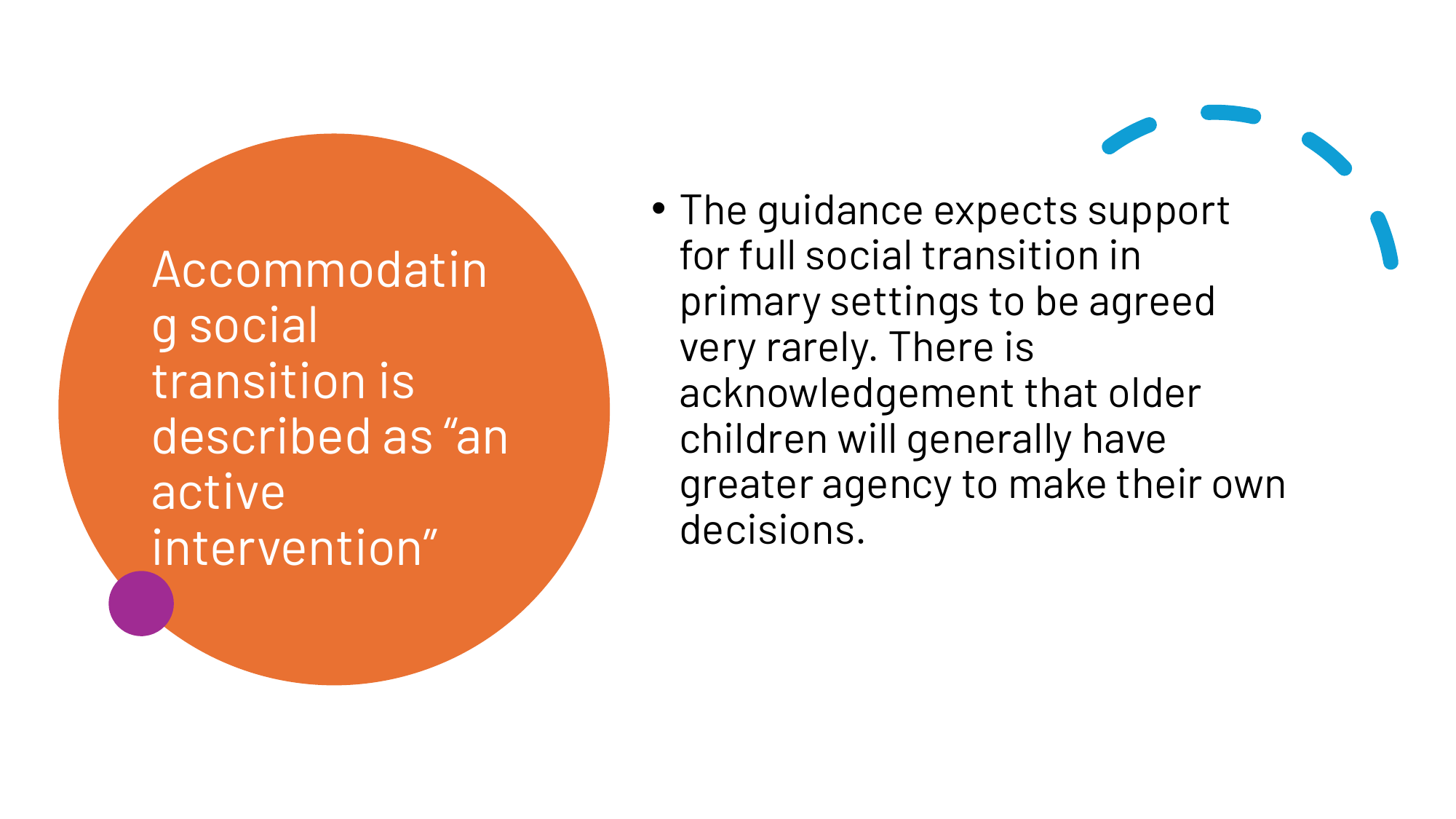

# Accommodating social transition is described as “an active intervention”
The guidance expects support for full social transition in primary settings to be agreed very rarely. There is acknowledgement that older children will generally have greater agency to make their own decisions.